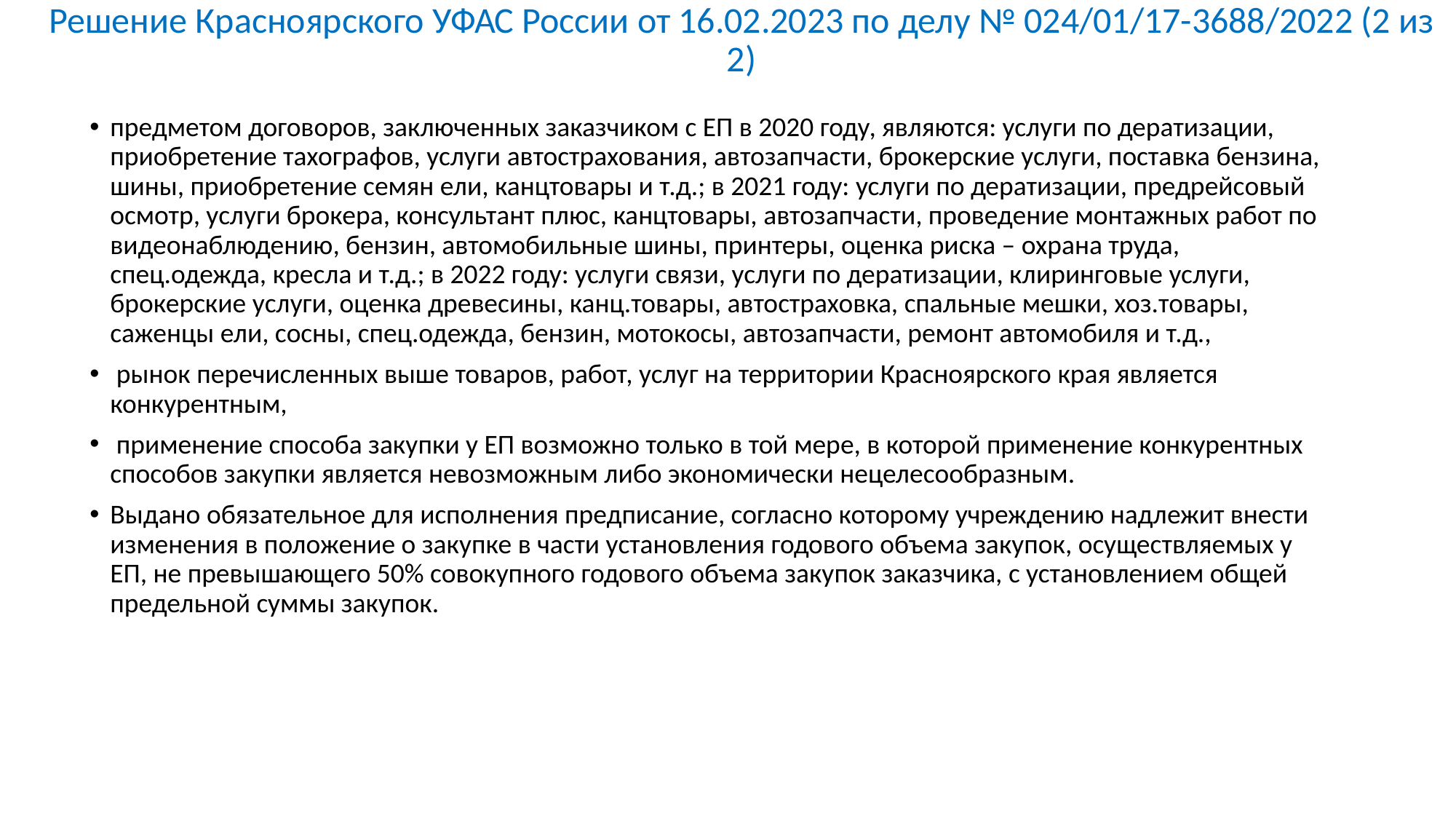

# Решение Красноярского УФАС России от 16.02.2023 по делу № 024/01/17-3688/2022 (2 из 2)
предметом договоров, заключенных заказчиком с ЕП в 2020 году, являются: услуги по дератизации, приобретение тахографов, услуги автострахования, автозапчасти, брокерские услуги, поставка бензина, шины, приобретение семян ели, канцтовары и т.д.; в 2021 году: услуги по дератизации, предрейсовый осмотр, услуги брокера, консультант плюс, канцтовары, автозапчасти, проведение монтажных работ по видеонаблюдению, бензин, автомобильные шины, принтеры, оценка риска – охрана труда, спец.одежда, кресла и т.д.; в 2022 году: услуги связи, услуги по дератизации, клиринговые услуги, брокерские услуги, оценка древесины, канц.товары, автостраховка, спальные мешки, хоз.товары, саженцы ели, сосны, спец.одежда, бензин, мотокосы, автозапчасти, ремонт автомобиля и т.д.,
 рынок перечисленных выше товаров, работ, услуг на территории Красноярского края является конкурентным,
 применение способа закупки у ЕП возможно только в той мере, в которой применение конкурентных способов закупки является невозможным либо экономически нецелесообразным.
Выдано обязательное для исполнения предписание, согласно которому учреждению надлежит внести изменения в положение о закупке в части установления годового объема закупок, осуществляемых у ЕП, не превышающего 50% совокупного годового объема закупок заказчика, с установлением общей предельной суммы закупок.